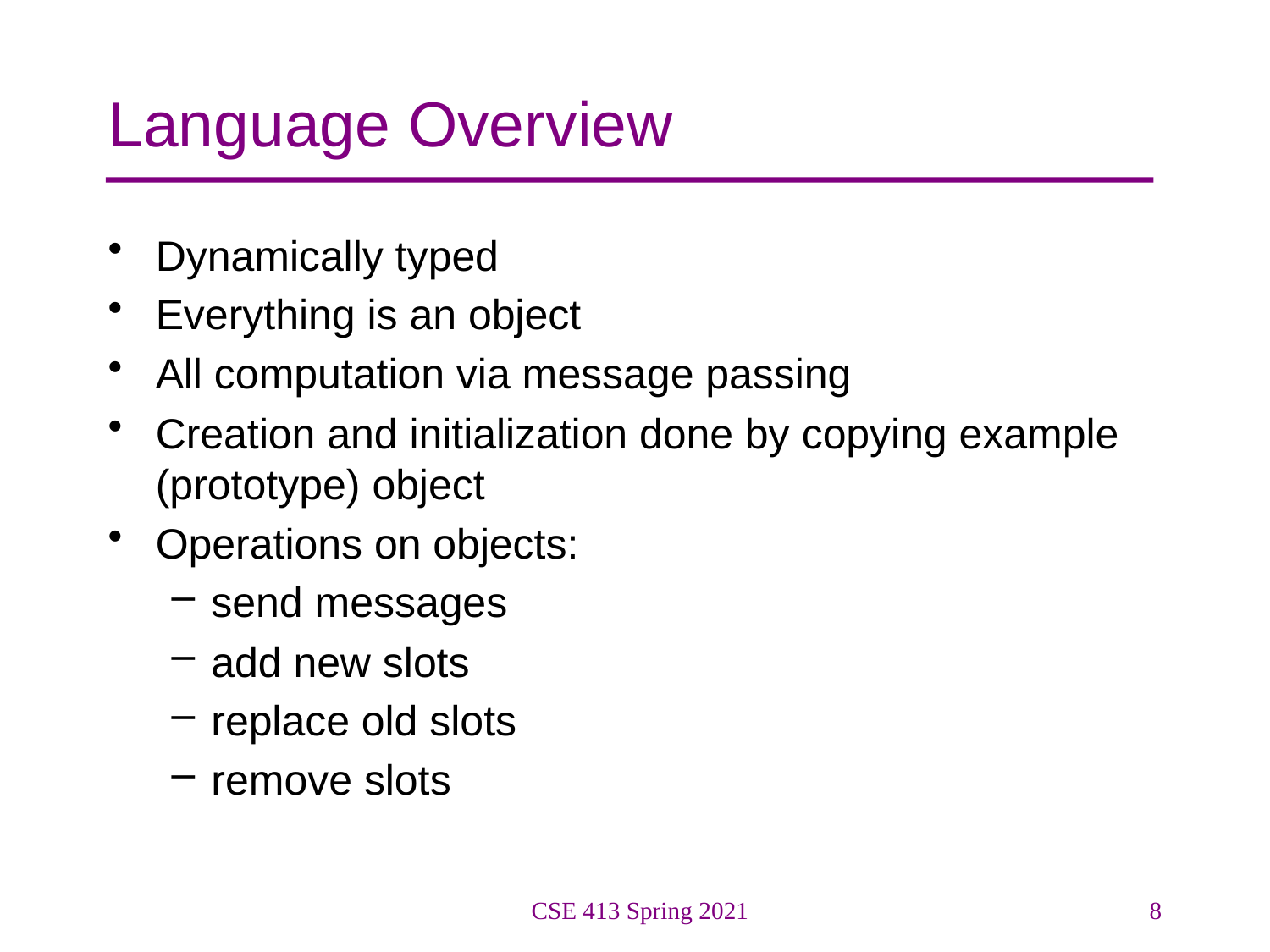

# Language Overview
Dynamically typed
Everything is an object
All computation via message passing
Creation and initialization done by copying example (prototype) object
Operations on objects:
send messages
add new slots
replace old slots
remove slots
CSE 413 Spring 2021
8